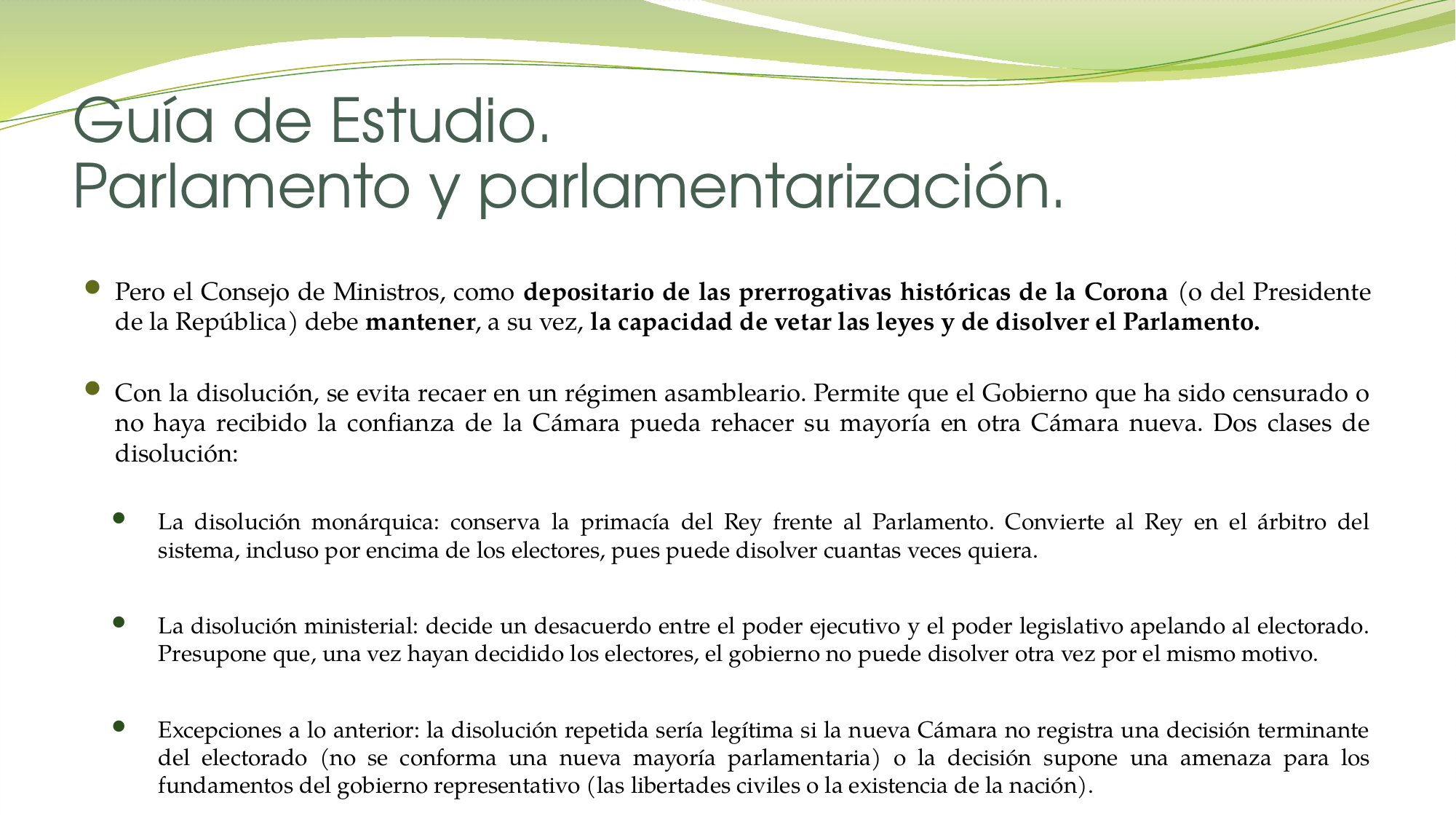

# Guía de Estudio. Parlamento y parlamentarización.

Pero el Consejo de Ministros, como depositario de las prerrogativas históricas de la Corona (o del Presidente de la República) debe mantener, a su vez, la capacidad de vetar las leyes y de disolver el Parlamento.

Con la disolución, se evita recaer en un régimen asambleario. Permite que el Gobierno que ha sido censurado o no haya recibido la confianza de la Cámara pueda rehacer su mayoría en otra Cámara nueva. Dos clases de disolución:

La disolución monárquica: conserva la primacía del Rey frente al Parlamento. Convierte al Rey en el árbitro del sistema, incluso por encima de los electores, pues puede disolver cuantas veces quiera.

La disolución ministerial: decide un desacuerdo entre el poder ejecutivo y el poder legislativo apelando al electorado. Presupone que, una vez hayan decidido los electores, el gobierno no puede disolver otra vez por el mismo motivo.

Excepciones a lo anterior: la disolución repetida sería legítima si la nueva Cámara no registra una decisión terminante del electorado (no se conforma una nueva mayoría parlamentaria) o la decisión supone una amenaza para los fundamentos del gobierno representativo (las libertades civiles o la existencia de la nación).